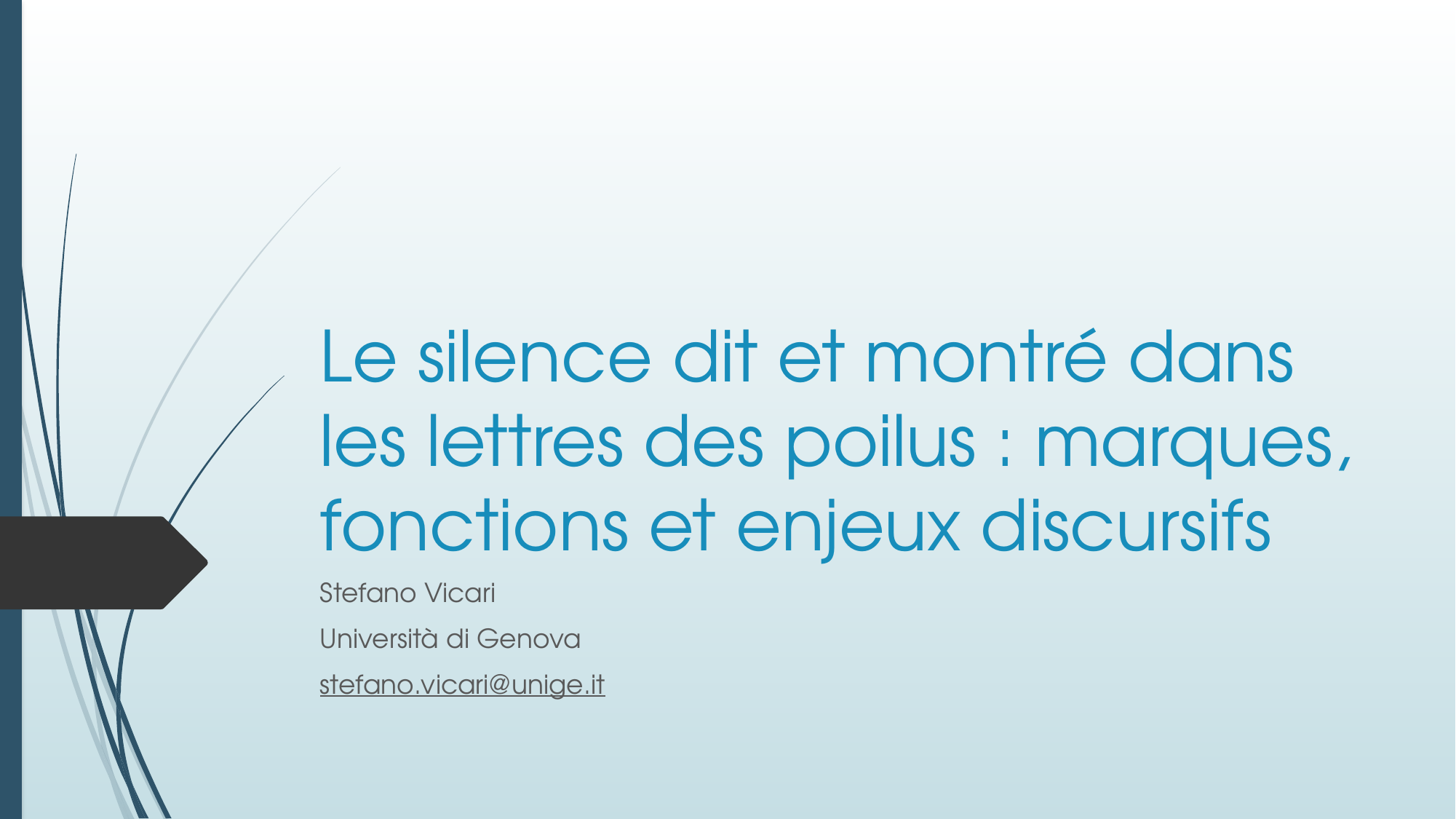

# Le silence dit et montré dans les lettres des poilus : marques, fonctions et enjeux discursifs
Stefano Vicari
Università di Genova
stefano.vicari@unige.it